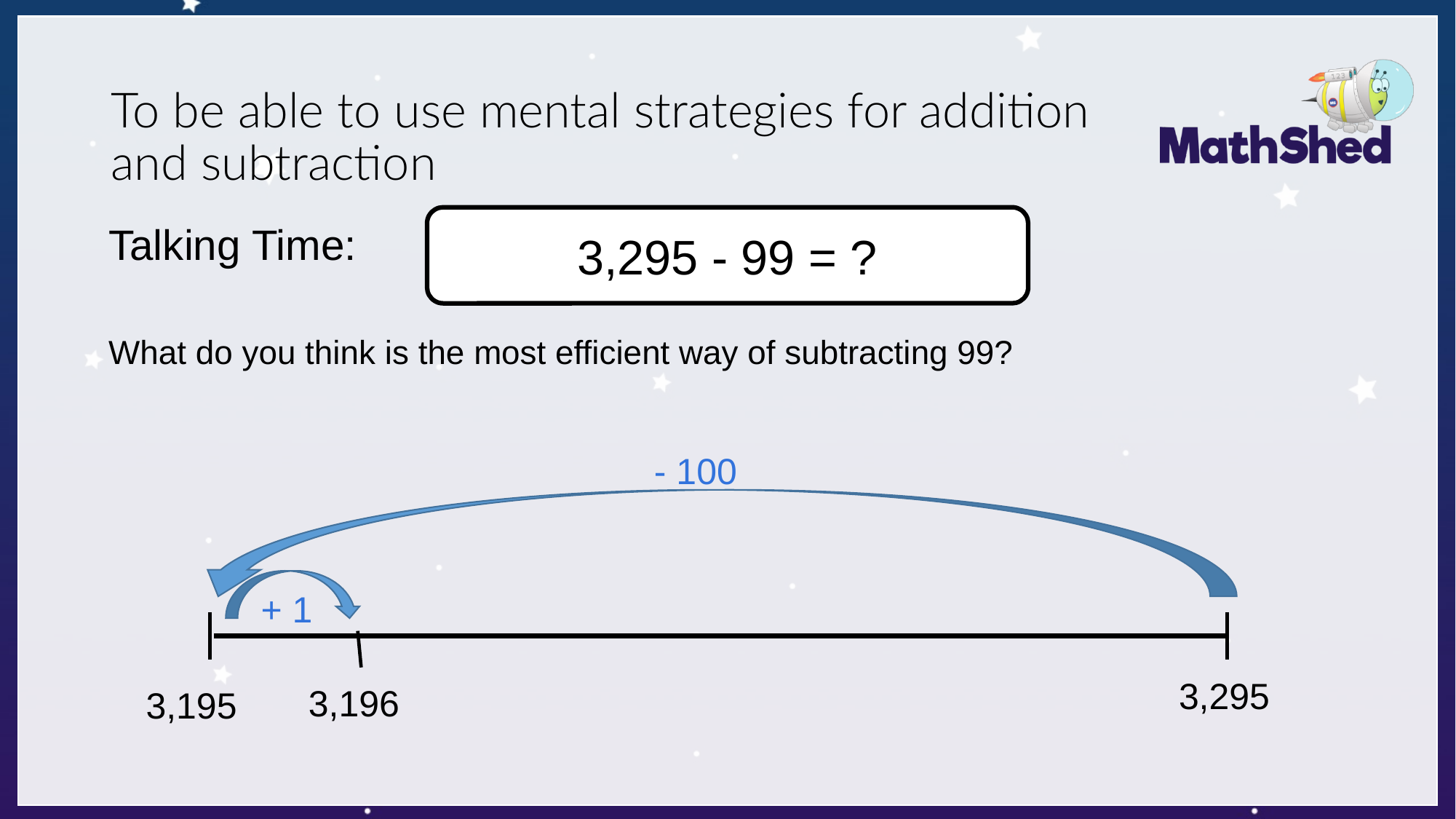

# To be able to use mental strategies for addition and subtraction
3,295 - 99 = ?
Talking Time:

What do you think is the most efficient way of subtracting 99?

- 100

+ 1
3,295
3,196
3,195